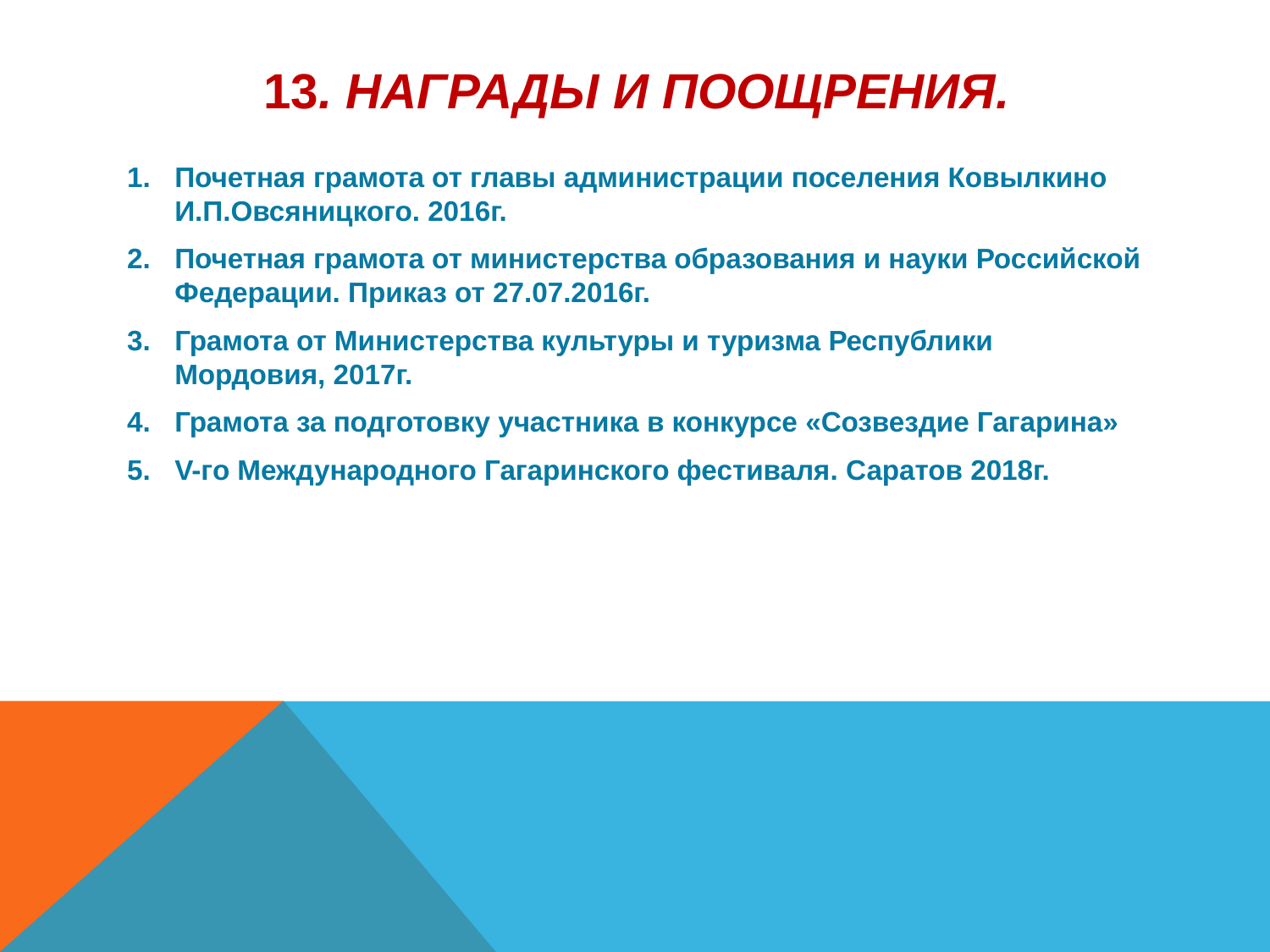

# 13. НАГРАДЫ И ПООЩРЕНИЯ.
Почетная грамота от главы администрации поселения Ковылкино И.П.Овсяницкого. 2016г.
Почетная грамота от министерства образования и науки Российской Федерации. Приказ от 27.07.2016г.
Грамота от Министерства культуры и туризма Республики Мордовия, 2017г.
Грамота за подготовку участника в конкурсе «Созвездие Гагарина»
V-го Международного Гагаринского фестиваля. Саратов 2018г.